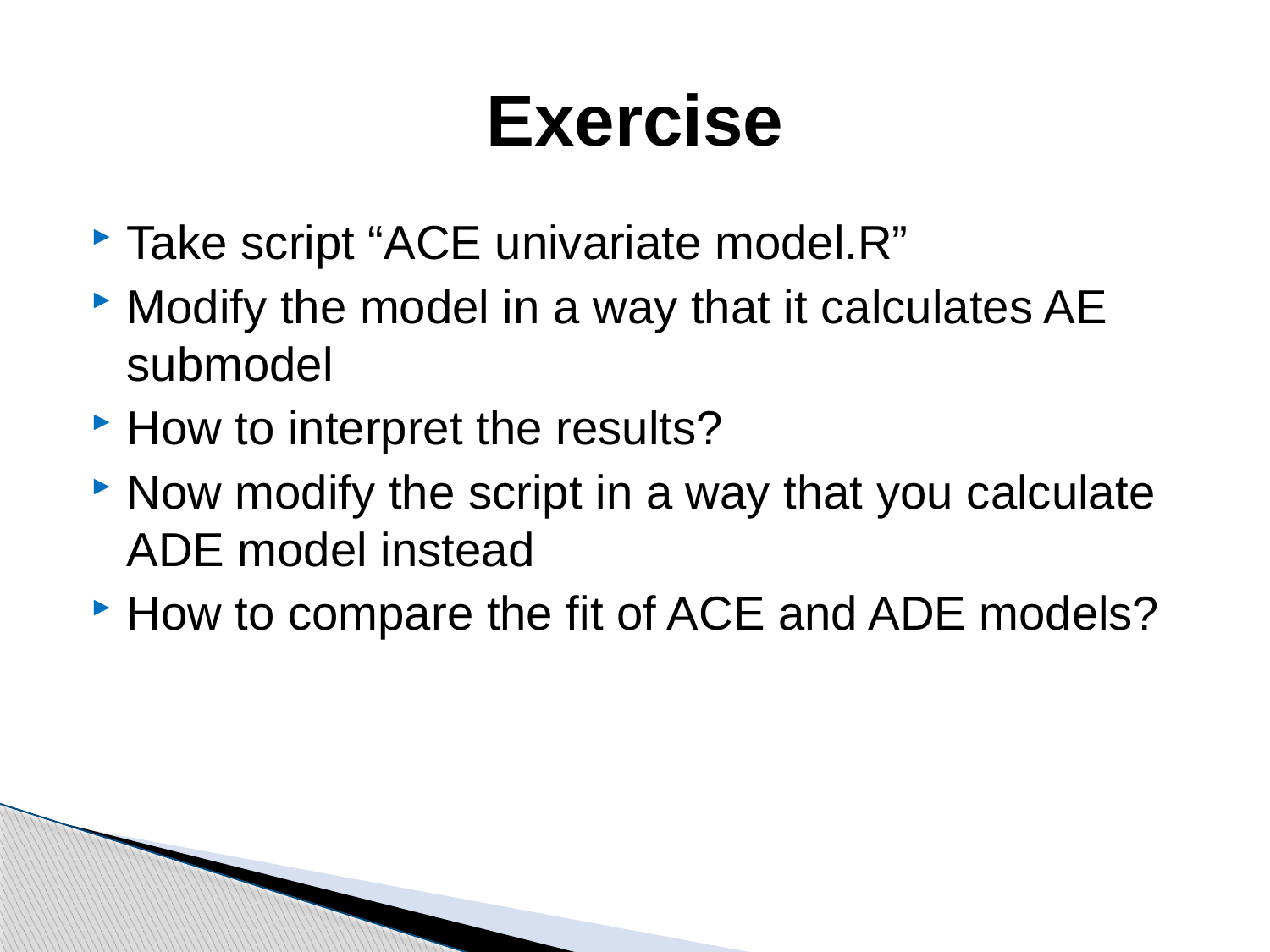

# Exercise
Take script “ACE univariate model.R”
Modify the model in a way that it calculates AE submodel
How to interpret the results?
Now modify the script in a way that you calculate ADE model instead
How to compare the fit of ACE and ADE models?